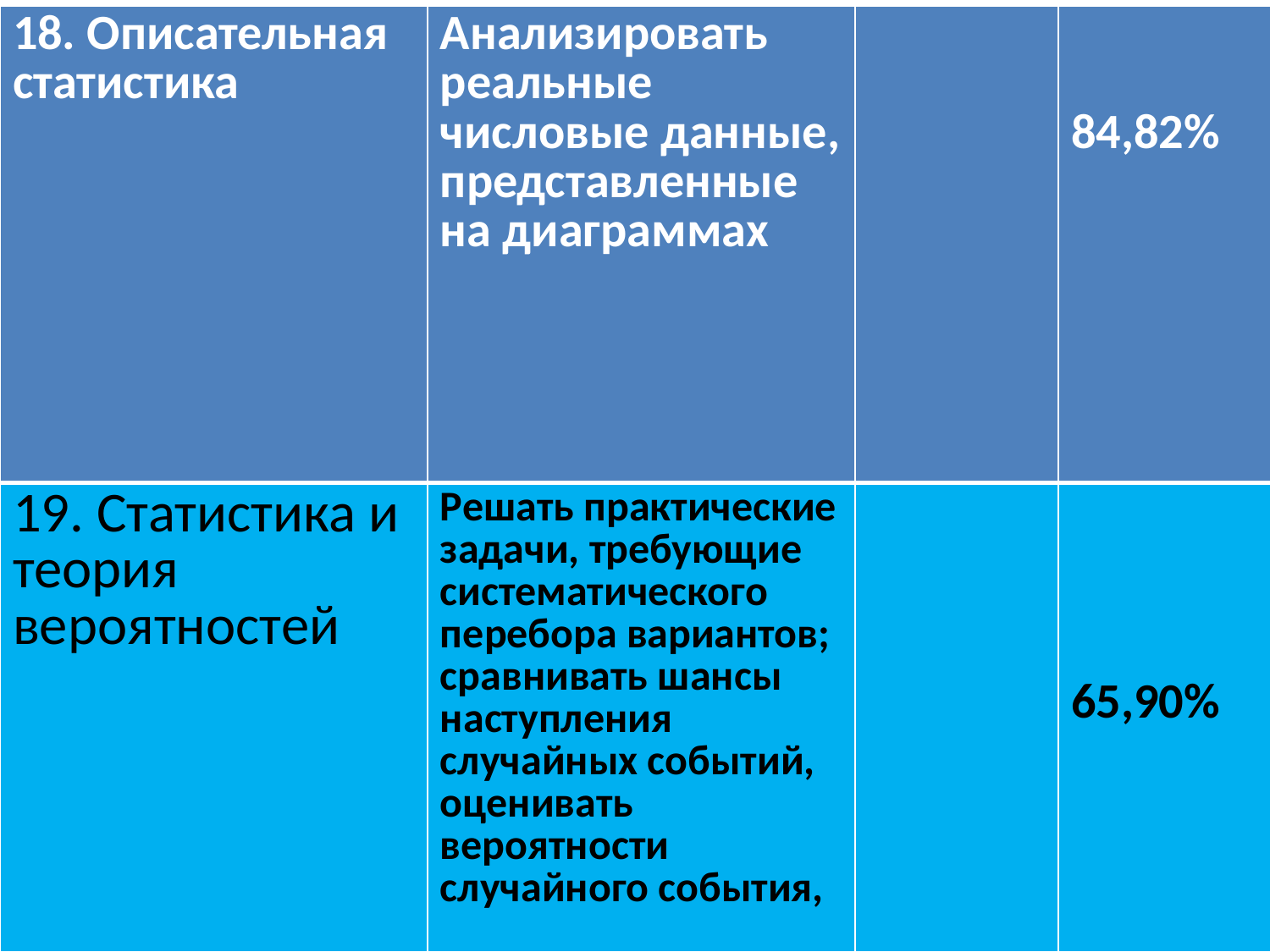

| 18. Описательная статистика | Анализировать реальные числовые данные, представленные на диаграммах |  | 84,82% |
| --- | --- | --- | --- |
| 19. Статистика и теория вероятностей | Решать практические задачи, требующие систематического перебора вариантов; сравнивать шансы наступления случайных событий, оценивать вероятности случайного события, |  | 65,90% |
#